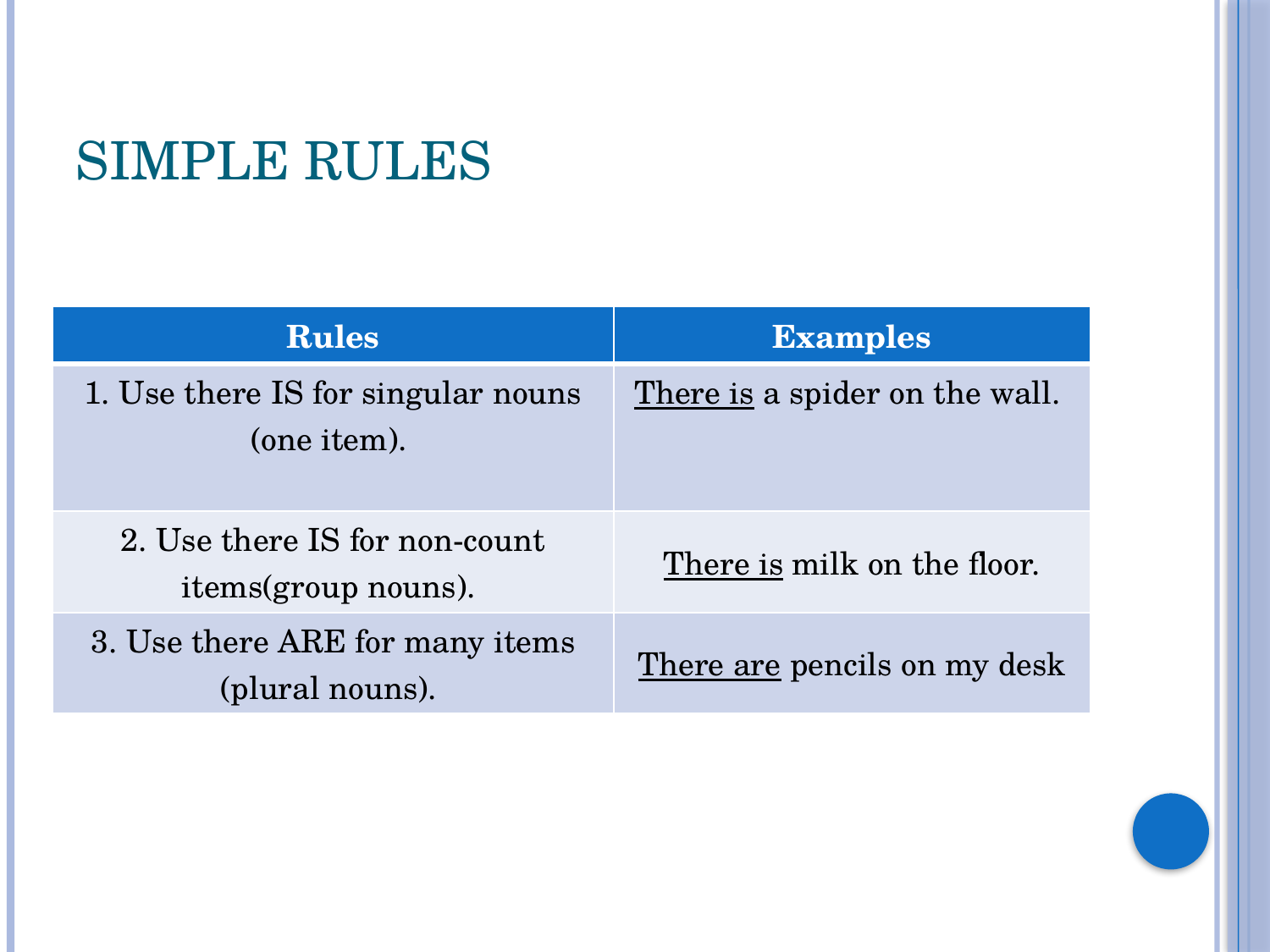

# Simple Rules
| Rules | Examples |
| --- | --- |
| 1. Use there IS for singular nouns (one item). | There is a spider on the wall. |
| 2. Use there IS for non-count items(group nouns). | There is milk on the floor. |
| 3. Use there ARE for many items (plural nouns). | There are pencils on my desk |